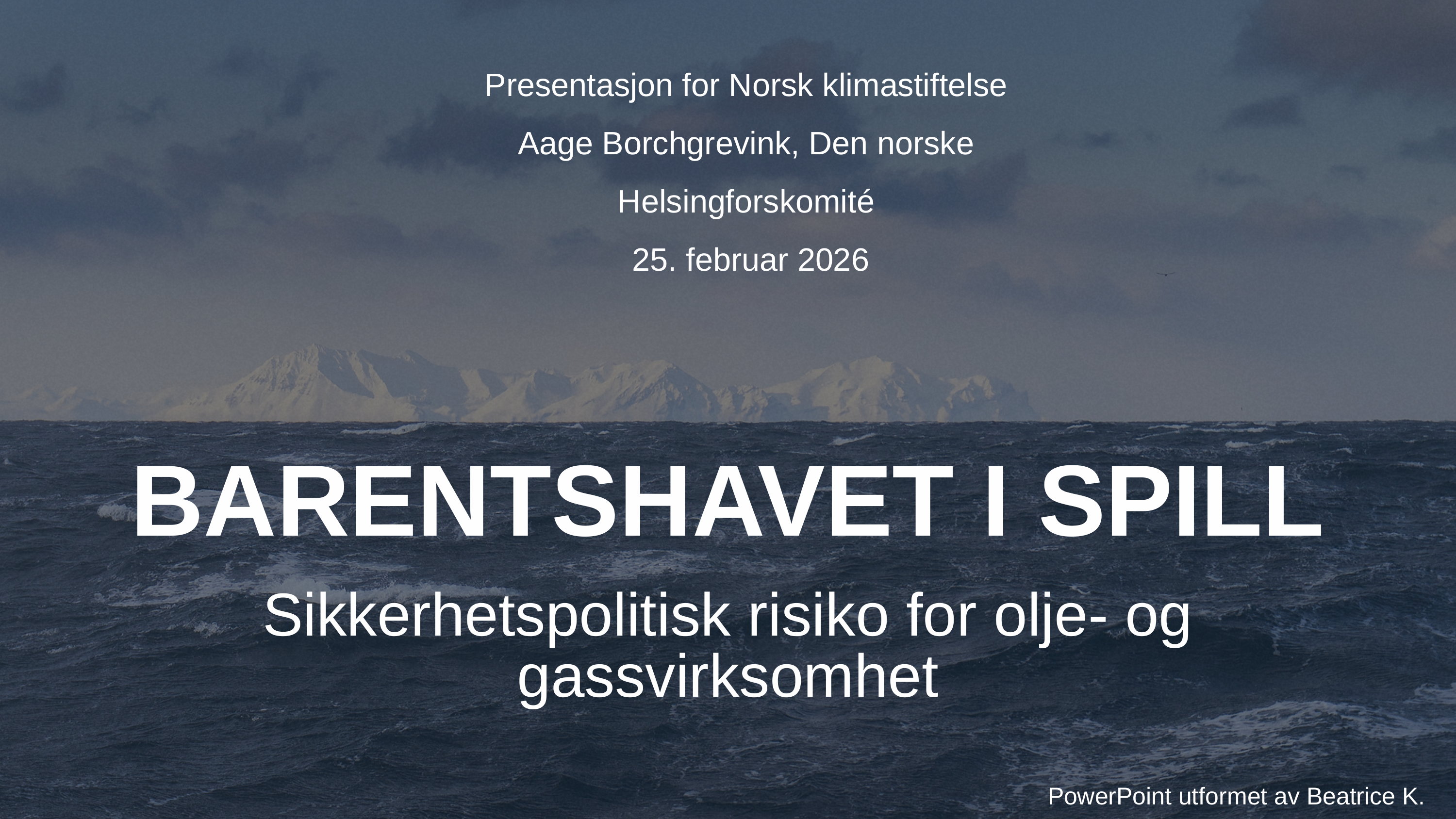

Presentasjon for Norsk klimastiftelse
Aage Borchgrevink, Den norske Helsingforskomité
 25. februar 2026
BARENTSHAVET I SPILL
Sikkerhetspolitisk risiko for olje- og gassvirksomhet
PowerPoint utformet av Beatrice K. Bjørsvik